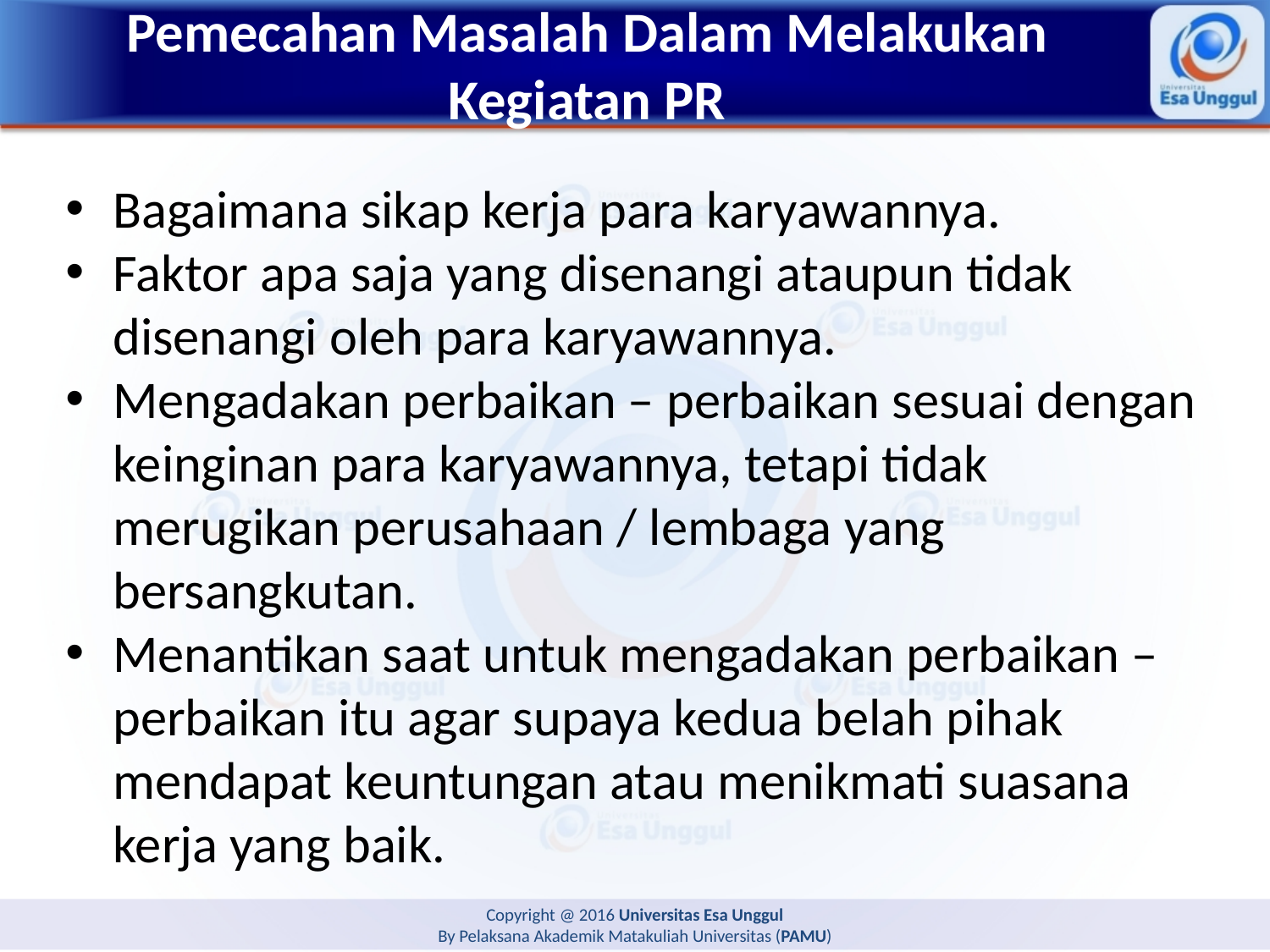

# Pemecahan Masalah Dalam Melakukan Kegiatan PR
Bagaimana sikap kerja para karyawannya.
Faktor apa saja yang disenangi ataupun tidak disenangi oleh para karyawannya.
Mengadakan perbaikan – perbaikan sesuai dengan keinginan para karyawannya, tetapi tidak merugikan perusahaan / lembaga yang bersangkutan.
Menantikan saat untuk mengadakan perbaikan – perbaikan itu agar supaya kedua belah pihak mendapat keuntungan atau menikmati suasana kerja yang baik.